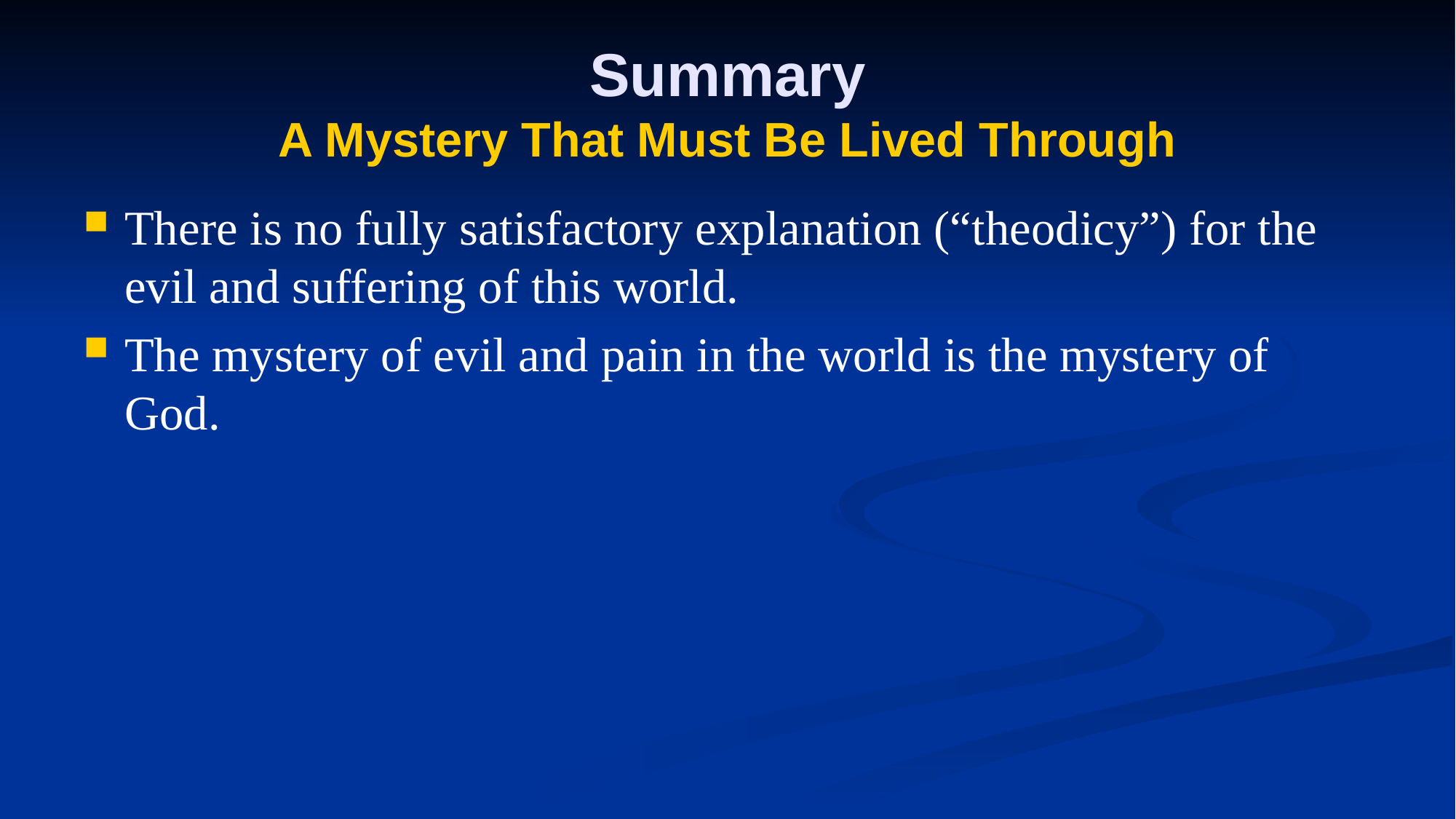

# Summary A Mystery That Must Be Lived Through
There is no fully satisfactory explanation (“theodicy”) for the evil and suffering of this world.
The mystery of evil and pain in the world is the mystery of God.